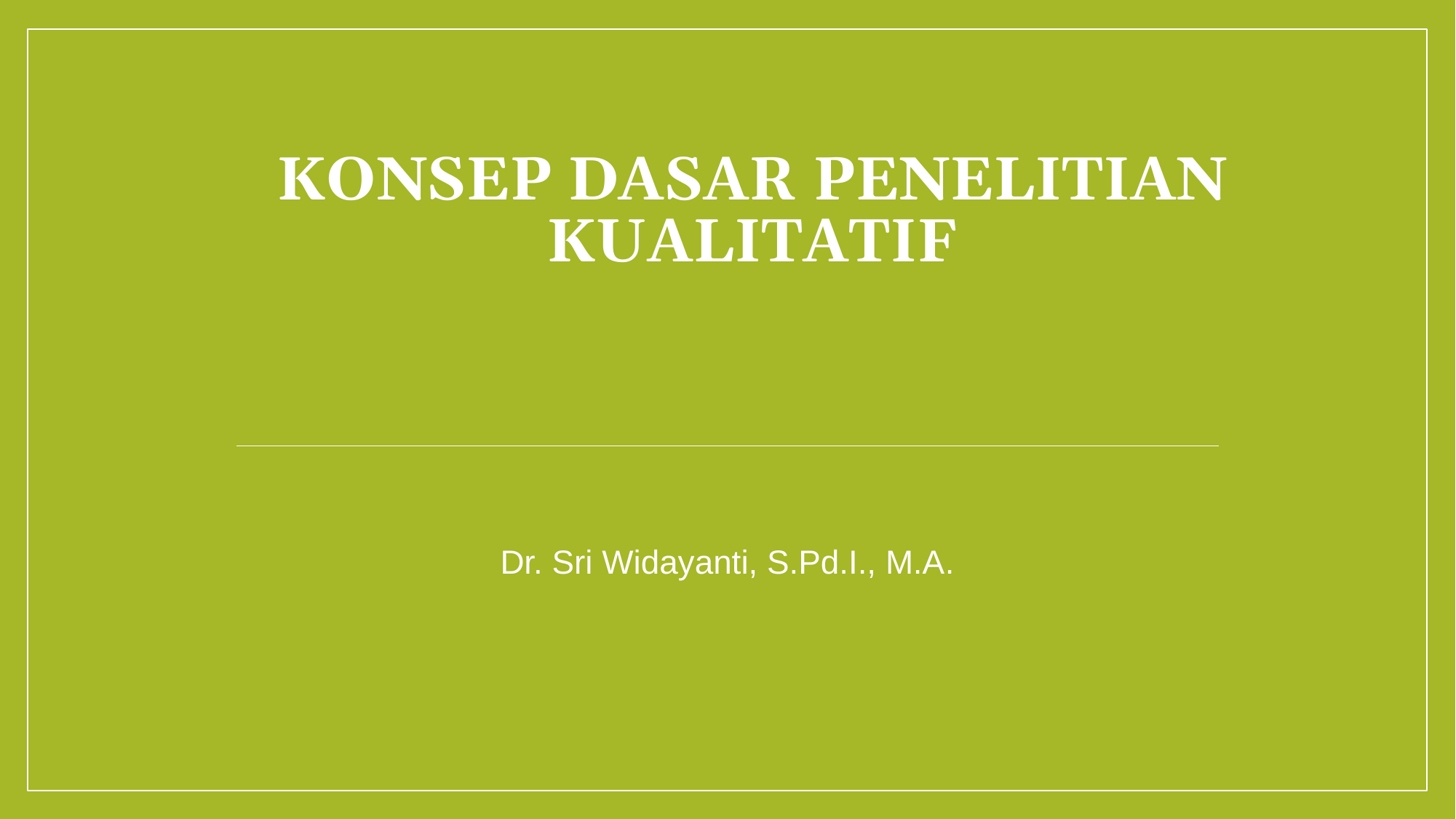

# KONSEP DASAR PENELITIAN KUALITATIF
Dr. Sri Widayanti, S.Pd.I., M.A.